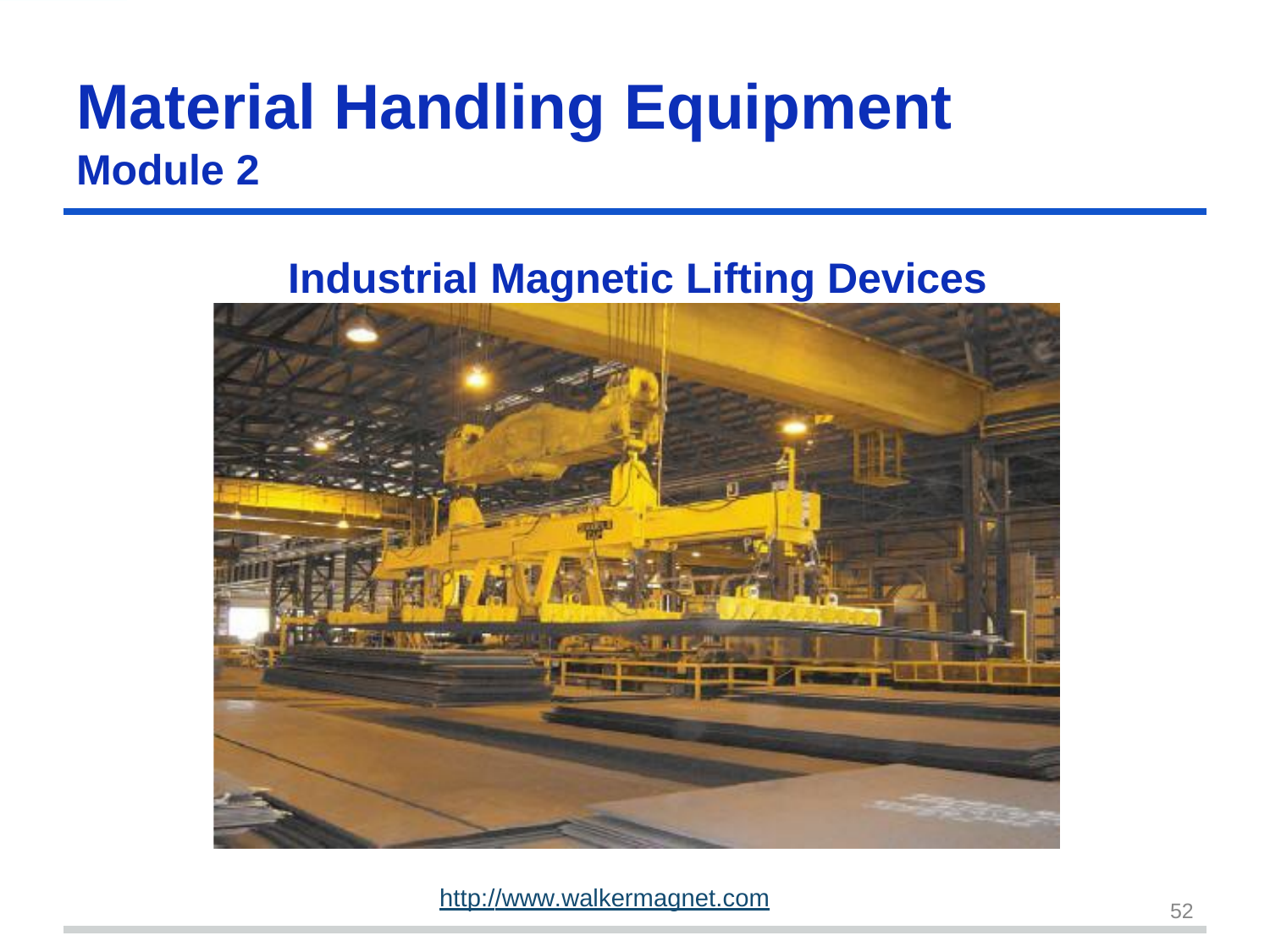

Material Handling	Equipment
Module 2
Industrial Magnetic Lifting Devices

http://www.walkermagnet.com
52